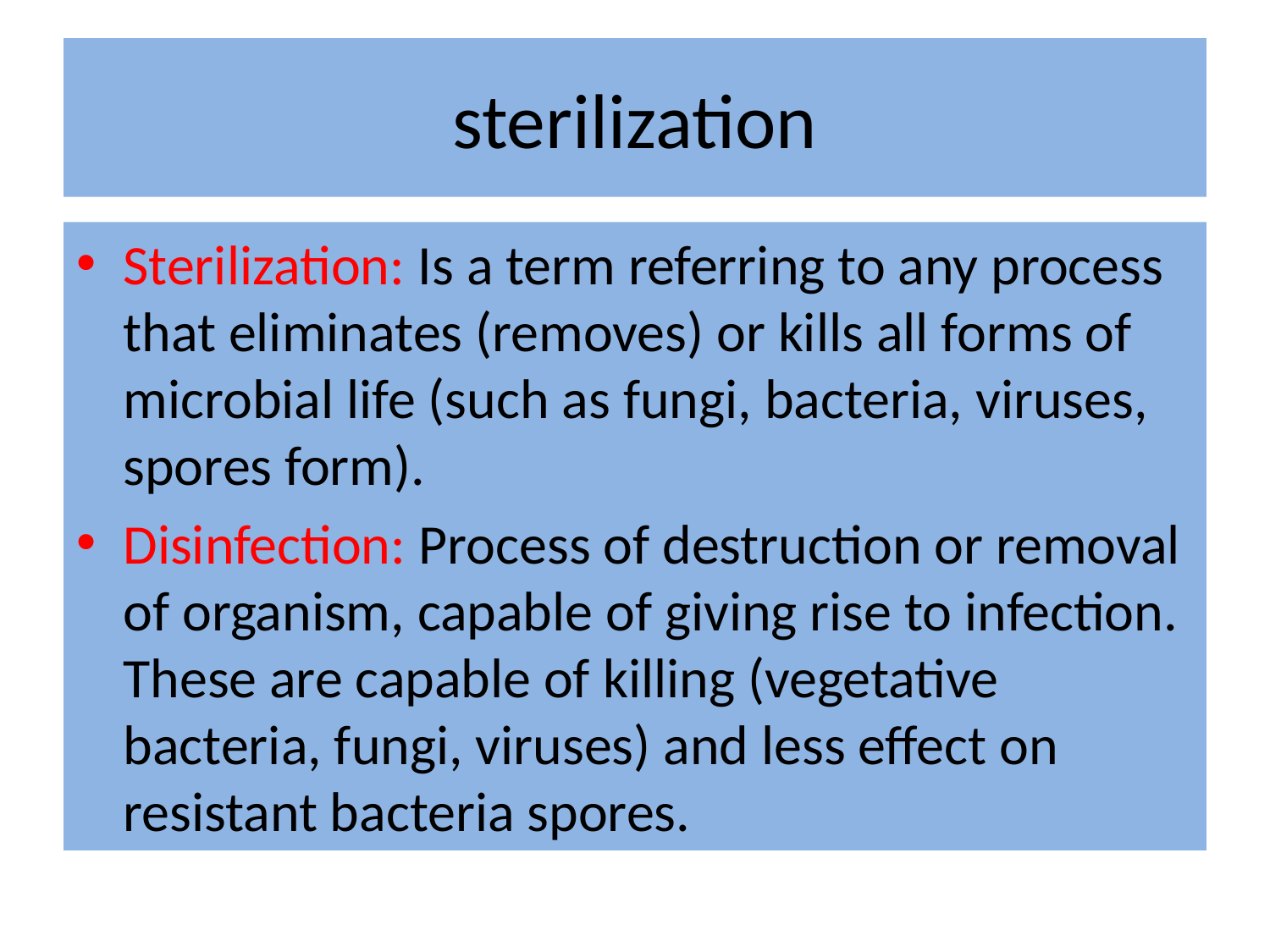

# sterilization
Sterilization: Is a term referring to any process that eliminates (removes) or kills all forms of microbial life (such as fungi, bacteria, viruses, spores form).
Disinfection: Process of destruction or removal of organism, capable of giving rise to infection. These are capable of killing (vegetative bacteria, fungi, viruses) and less effect on resistant bacteria spores.